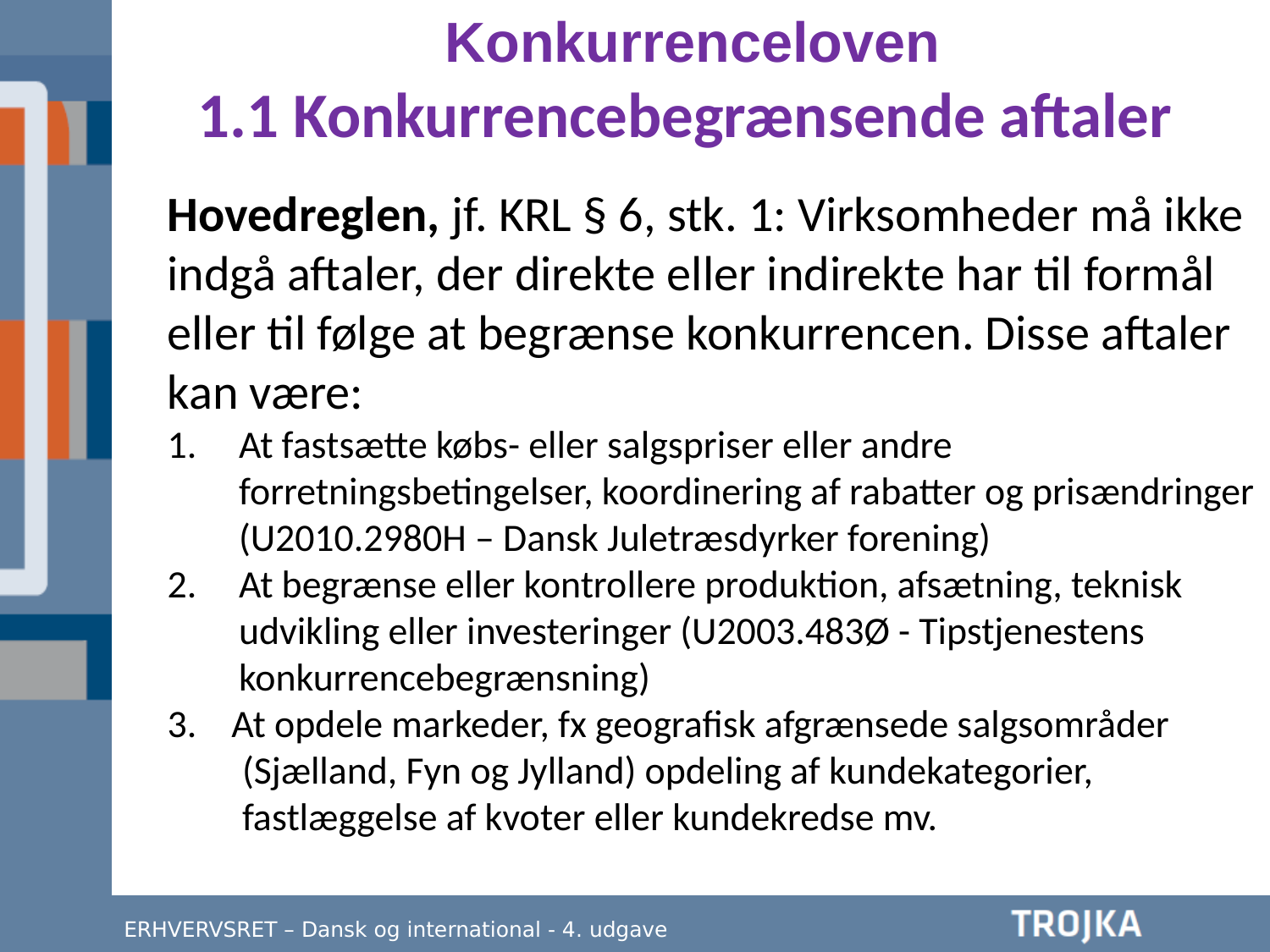

Konkurrenceloven
1.1 Konkurrencebegrænsende aftaler
Hovedreglen, jf. KRL § 6, stk. 1: Virksomheder må ikke indgå aftaler, der direkte eller indirekte har til formål eller til følge at begrænse konkurrencen. Disse aftaler kan være:
At fastsætte købs- eller salgspriser eller andre forretningsbetingelser, koordinering af rabatter og prisændringer (U2010.2980H – Dansk Juletræsdyrker forening)
At begrænse eller kontrollere produktion, afsætning, teknisk udvikling eller investeringer (U2003.483Ø - Tipstjenestens konkurrencebegrænsning)
3.    At opdele markeder, fx geografisk afgrænsede salgsområder (Sjælland, Fyn og Jylland) opdeling af kundekategorier, fastlæggelse af kvoter eller kundekredse mv.